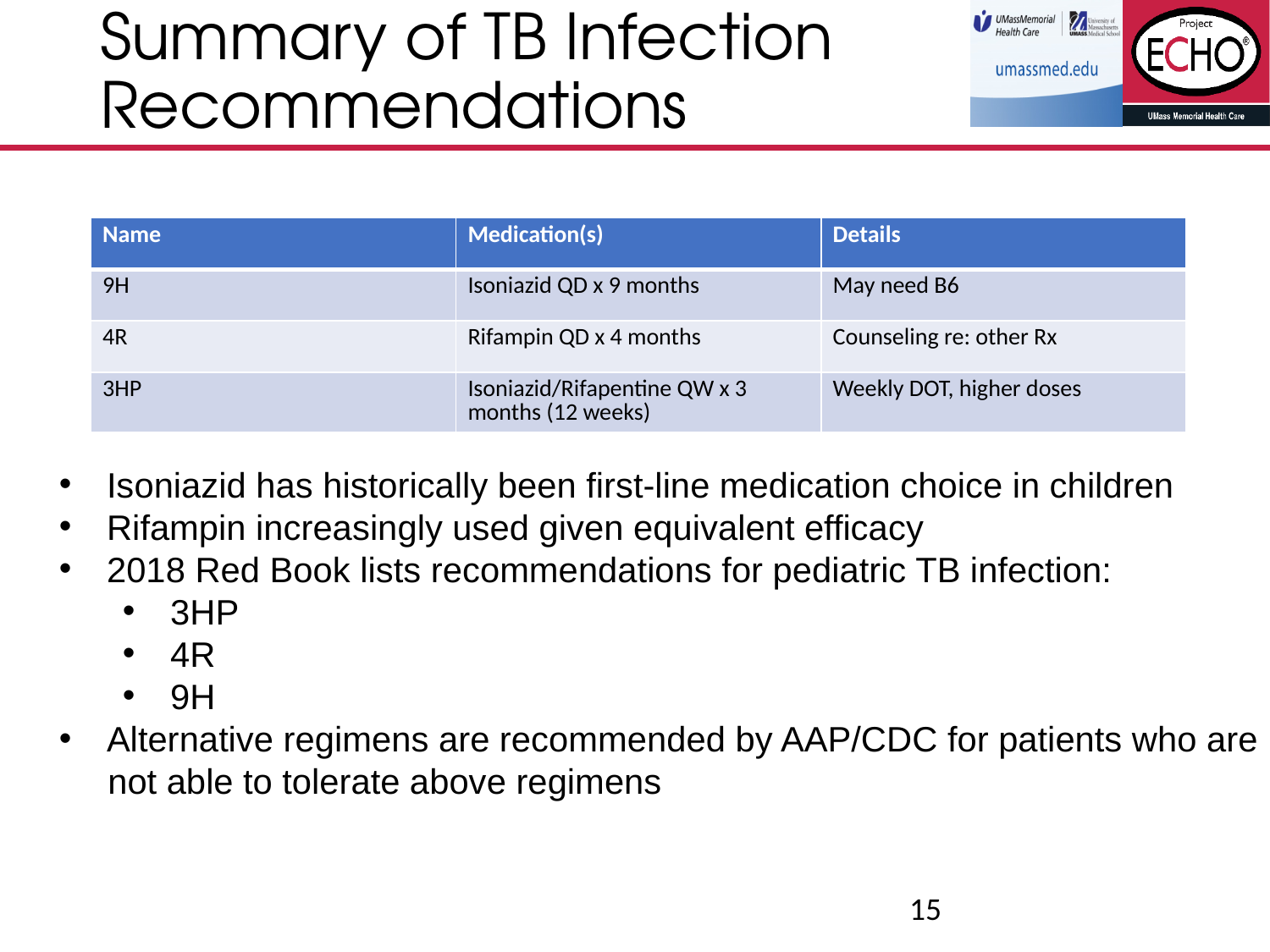

# Summary of TB Infection Recommendations
| Name | Medication(s) | Details |
| --- | --- | --- |
| 9H | Isoniazid QD x 9 months | May need B6 |
| 4R | Rifampin QD x 4 months | Counseling re: other Rx |
| 3HP | Isoniazid/Rifapentine QW x 3 months (12 weeks) | Weekly DOT, higher doses |
Isoniazid has historically been first-line medication choice in children
Rifampin increasingly used given equivalent efficacy
2018 Red Book lists recommendations for pediatric TB infection:
3HP
4R
9H
Alternative regimens are recommended by AAP/CDC for patients who are
     not able to tolerate above regimens
15